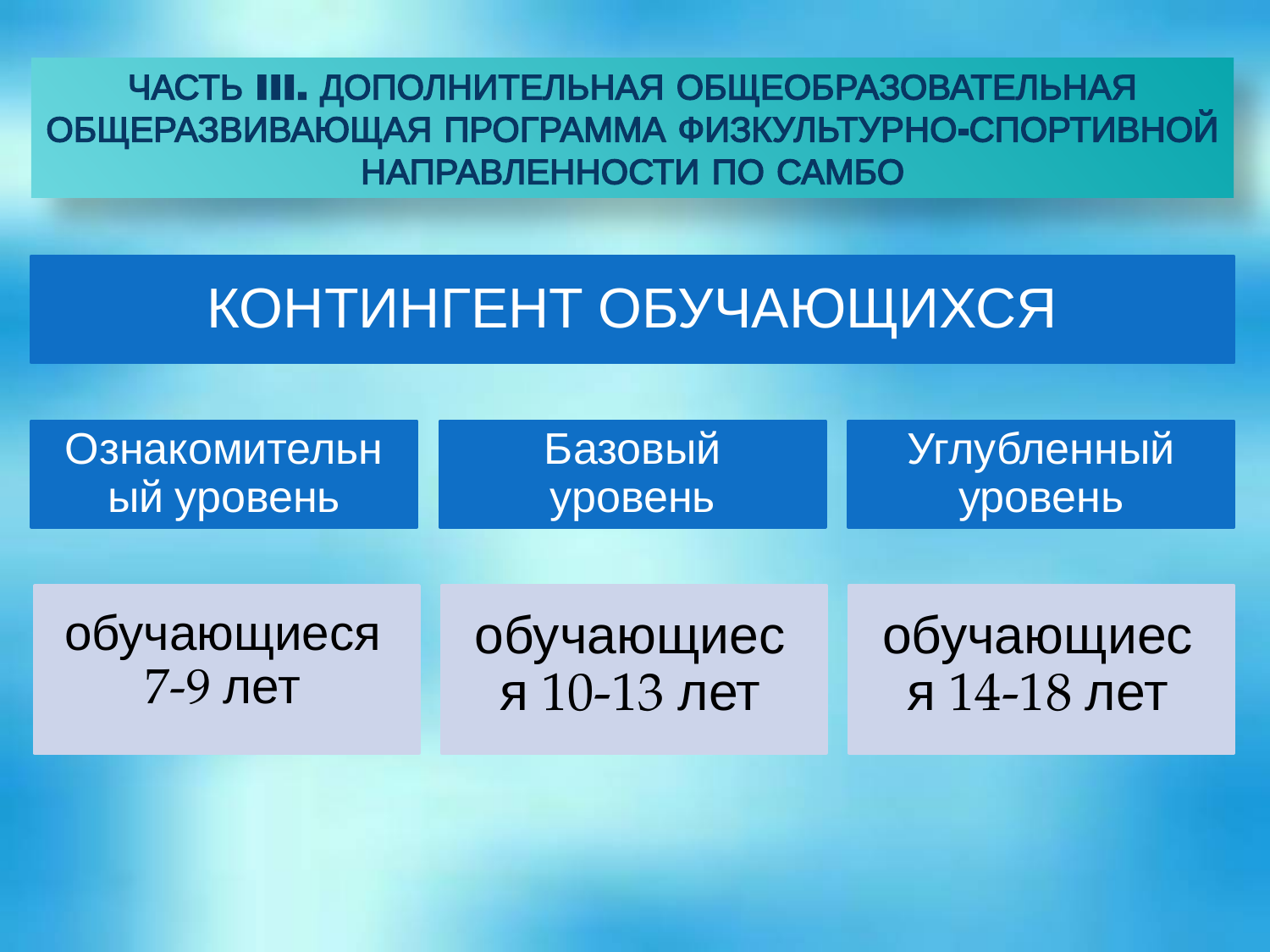

ЧАСТЬ III. ДОПОЛНИТЕЛЬНАЯ ОБЩЕОБРАЗОВАТЕЛЬНАЯ ОБЩЕРАЗВИВАЮЩАЯ ПРОГРАММА ФИЗКУЛЬТУРНО-СПОРТИВНОЙ НАПРАВЛЕННОСТИ ПО САМБО

КОНТИНГЕНТ ОБУЧАЮЩИХСЯ

Ознакомительный уровень

Базовый уровень

Углубленный уровень

обучающиеся 10-13 лет

обучающиеся 14-18 лет

обучающиеся 7-9 лет